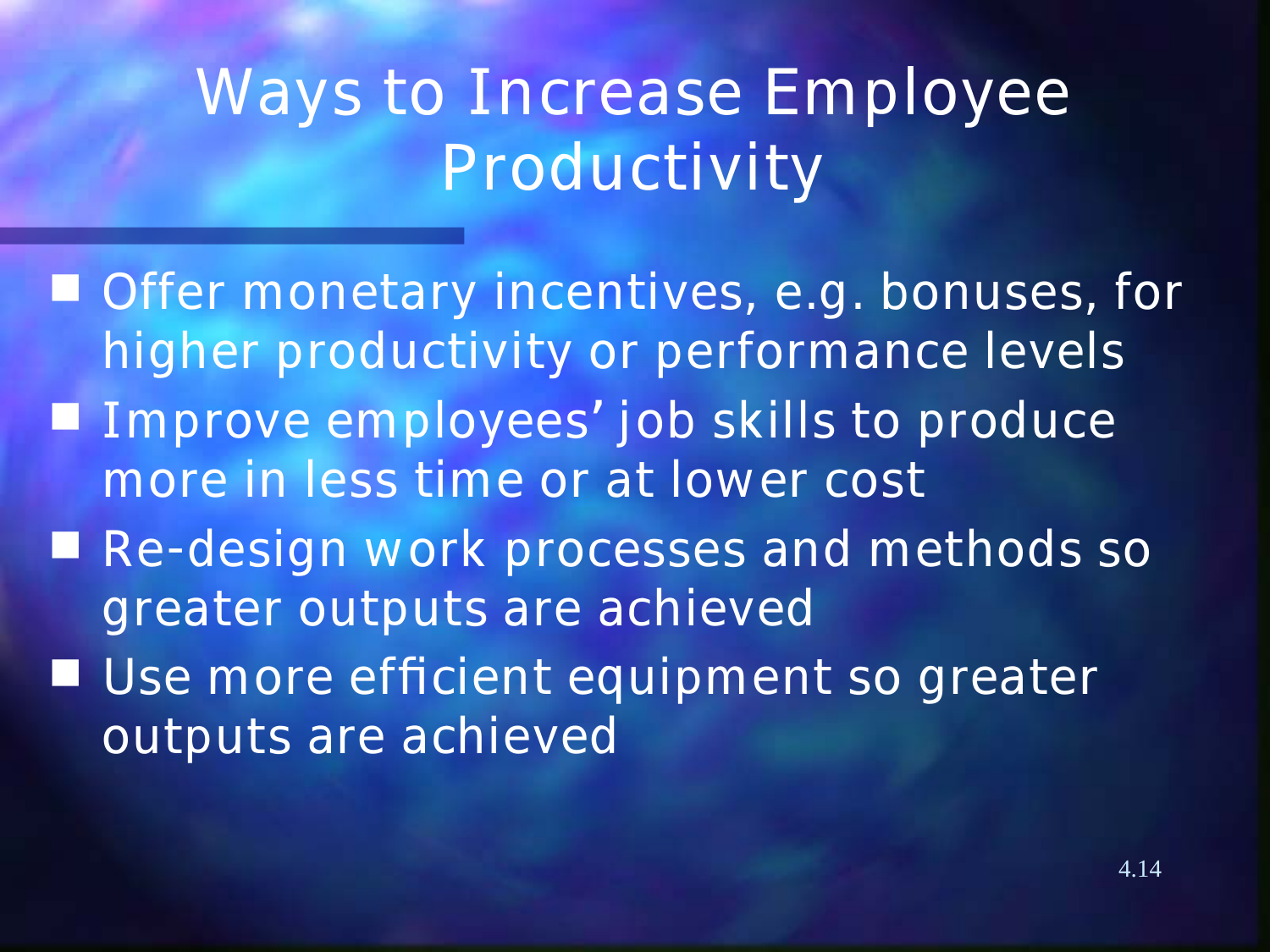

# Ways to Increase Employee Productivity

Offer monetary incentives, e.g. bonuses, for higher productivity or performance levels
Improve employees’ job skills to produce more in less time or at lower cost
Re-design work processes and methods so greater outputs are achieved
Use more efficient equipment so greater outputs are achieved
4.14